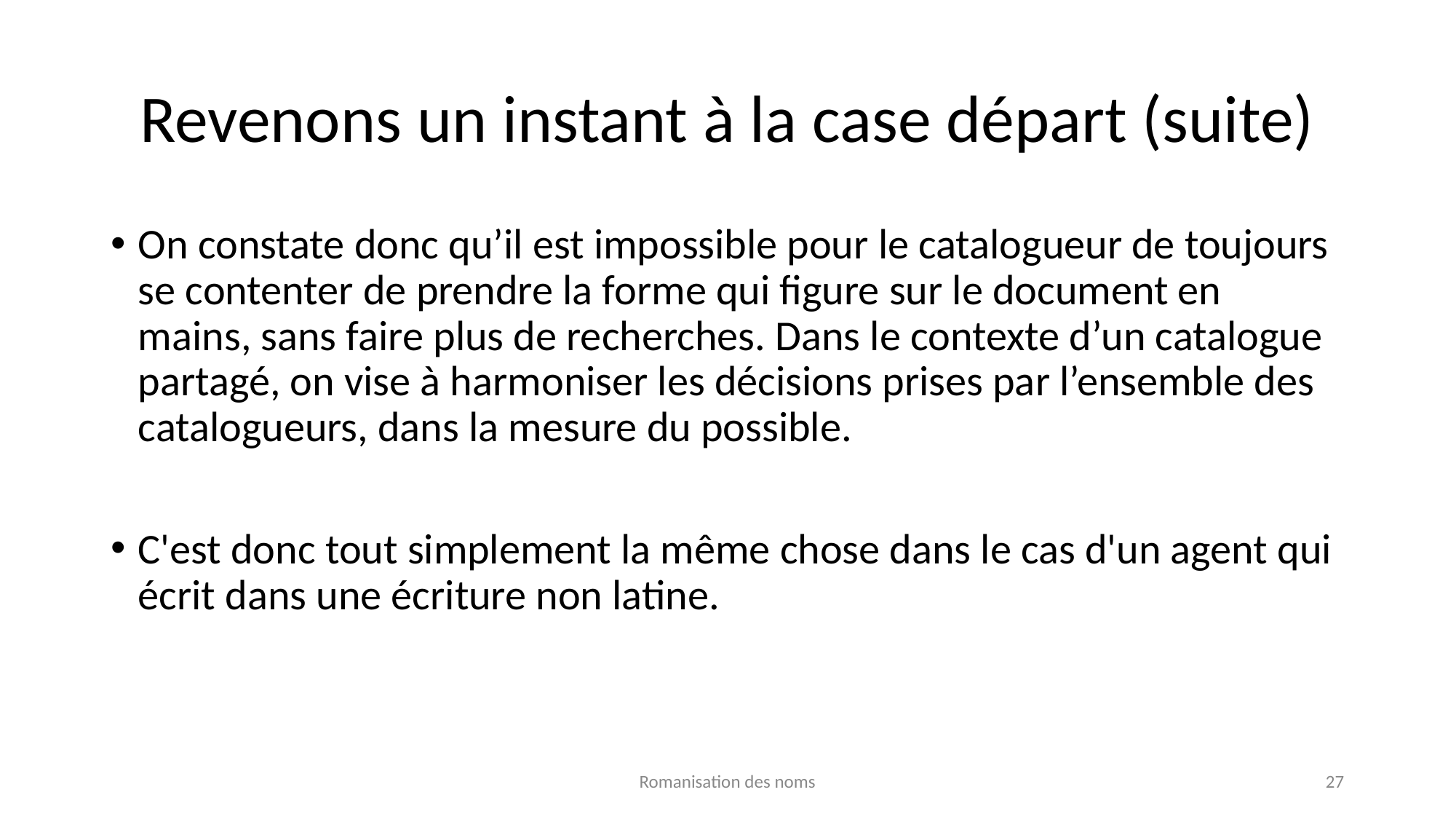

# Revenons un instant à la case départ (suite)
On constate donc qu’il est impossible pour le catalogueur de toujours se contenter de prendre la forme qui figure sur le document en mains, sans faire plus de recherches. Dans le contexte d’un catalogue partagé, on vise à harmoniser les décisions prises par l’ensemble des catalogueurs, dans la mesure du possible.

C'est donc tout simplement la même chose dans le cas d'un agent qui écrit dans une écriture non latine.

Romanisation des noms
27